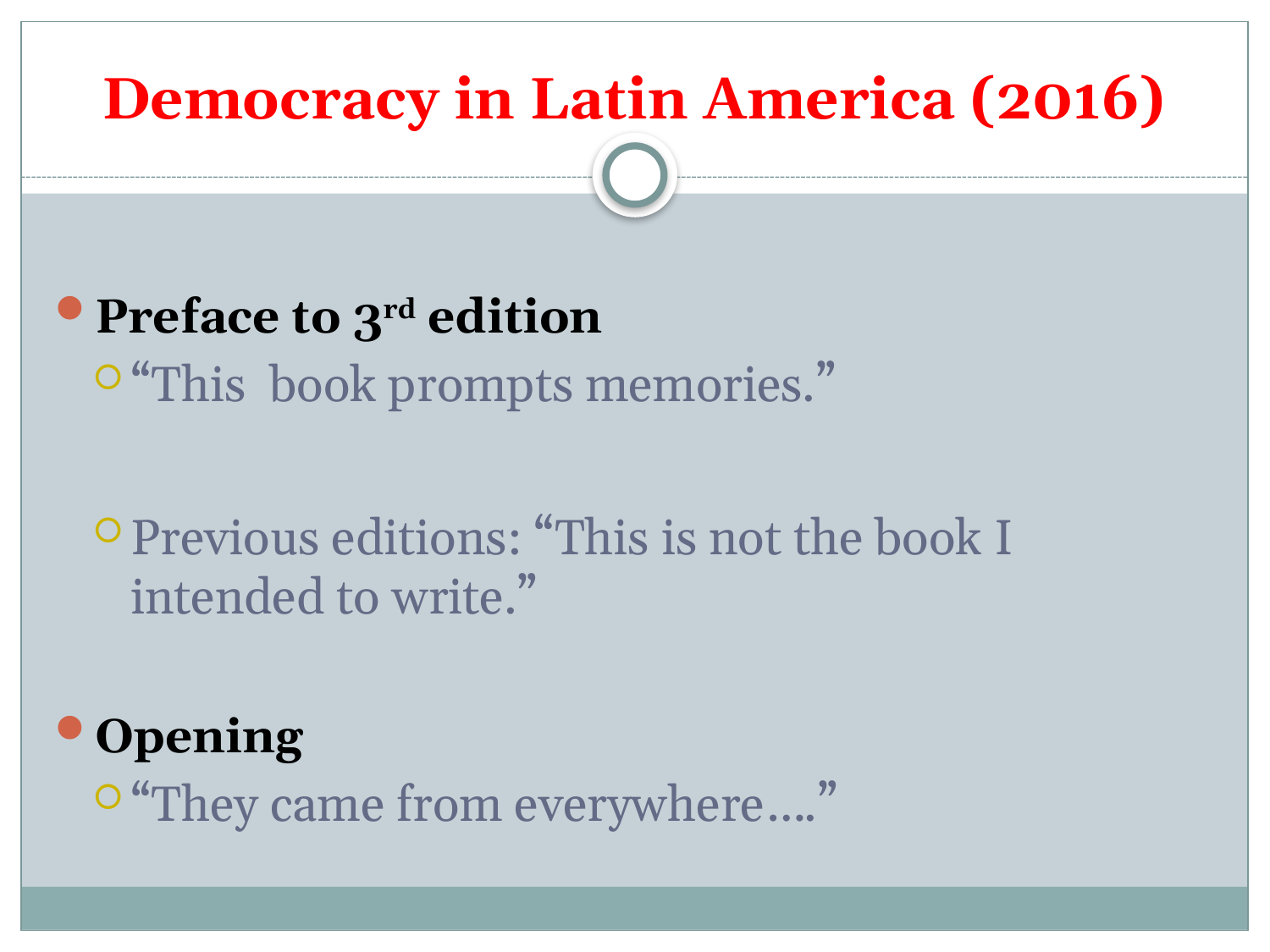

# Democracy in Latin America (2016)

Preface to 3rd edition
“This  book prompts memories.”

Previous editions: “This is not the book I intended to write.”

Opening
“They came from everywhere….”